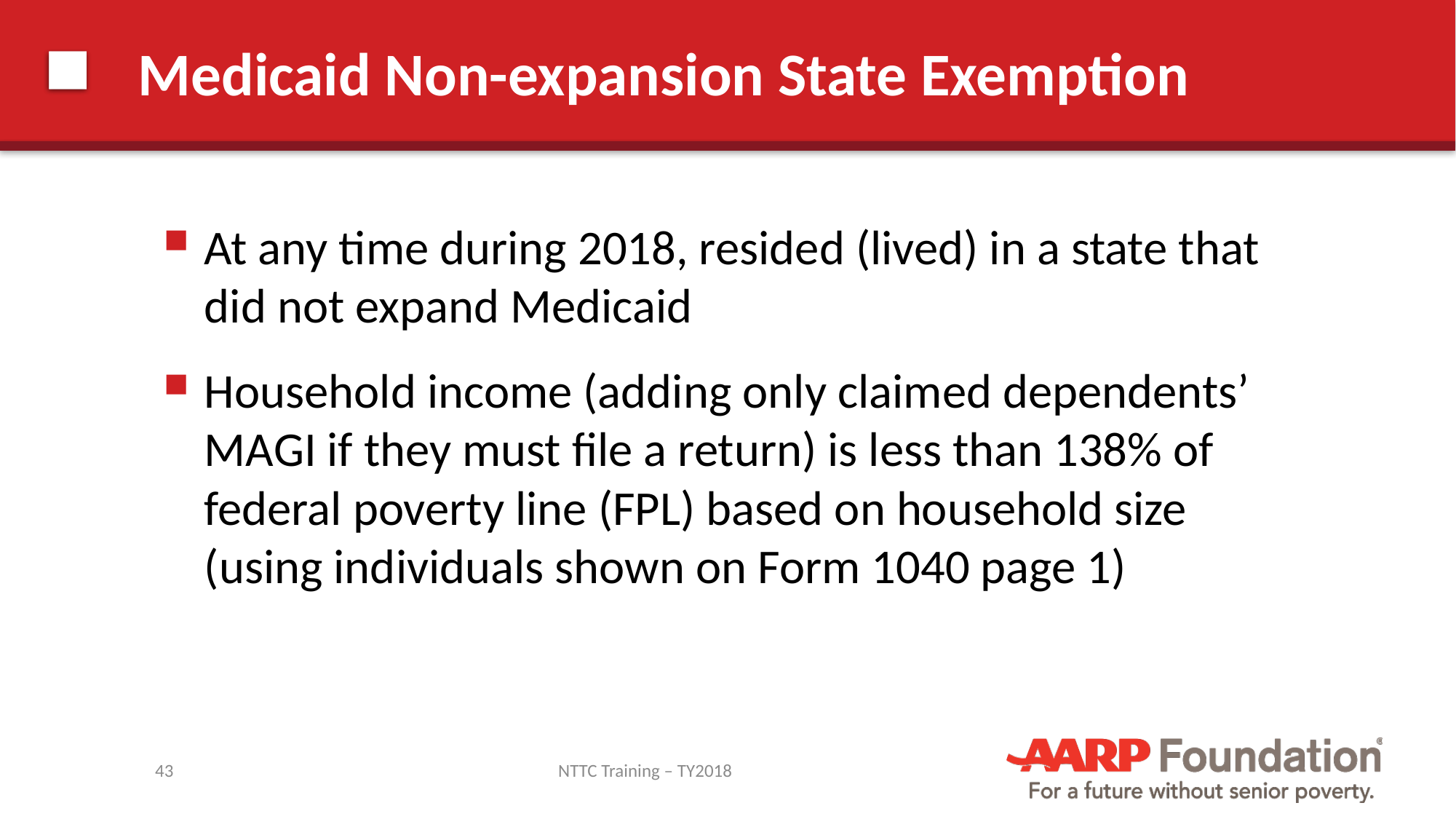

# Medicaid Non-expansion State Exemption
At any time during 2018, resided (lived) in a state that did not expand Medicaid
Household income (adding only claimed dependents’ MAGI if they must file a return) is less than 138% of federal poverty line (FPL) based on household size (using individuals shown on Form 1040 page 1)
43
NTTC Training – TY2018